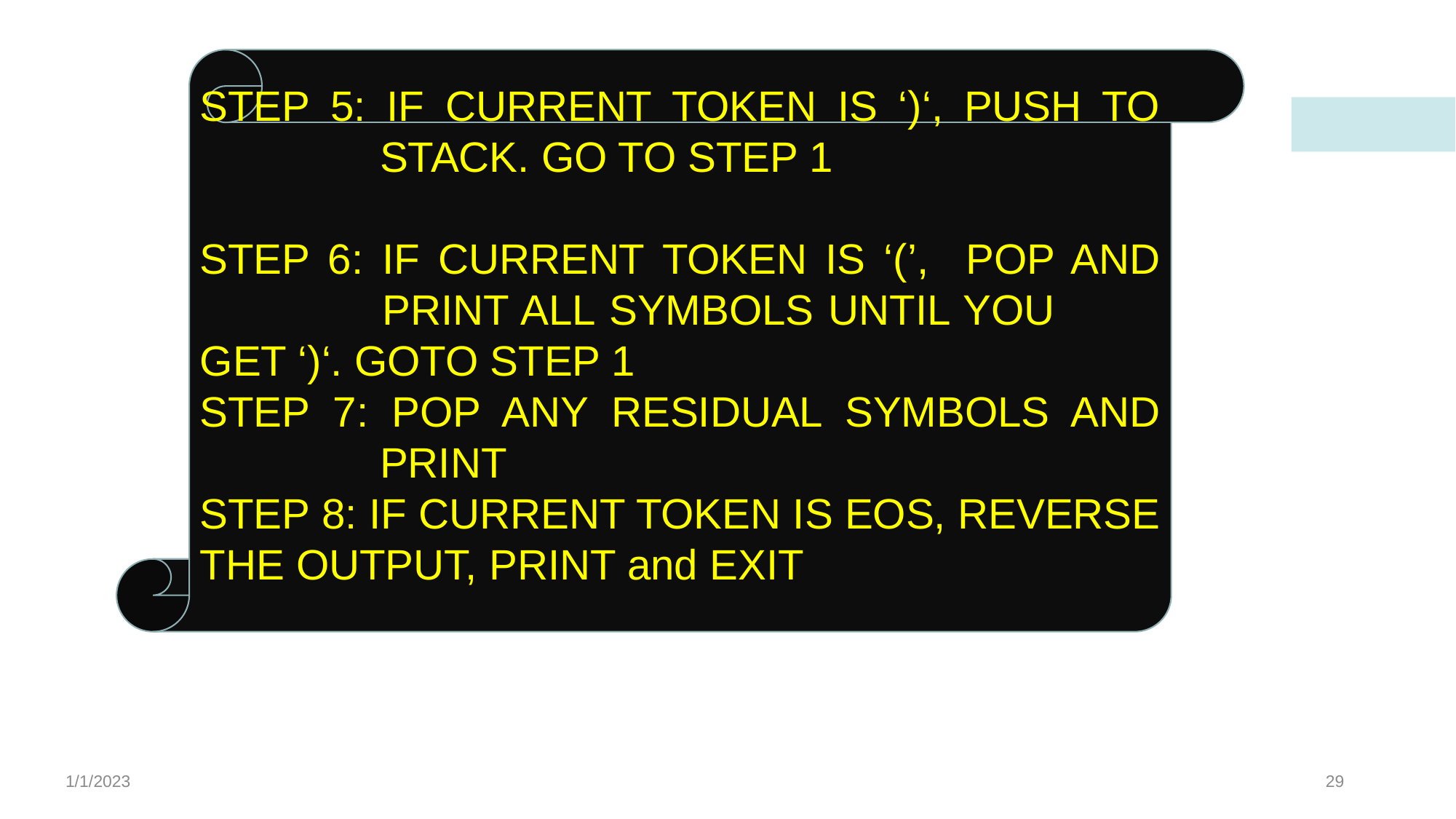

STEP 5: IF CURRENT TOKEN IS ‘)‘, PUSH TO 	      STACK. GO TO STEP 1

STEP 6: IF CURRENT TOKEN IS ‘(’,  POP AND 	     PRINT ALL SYMBOLS UNTIL YOU 	     GET ‘)‘. GOTO STEP 1
STEP 7: POP ANY RESIDUAL SYMBOLS AND 	      PRINT
STEP 8: IF CURRENT TOKEN IS EOS, REVERSE THE OUTPUT, PRINT and EXIT

1/1/2023

29